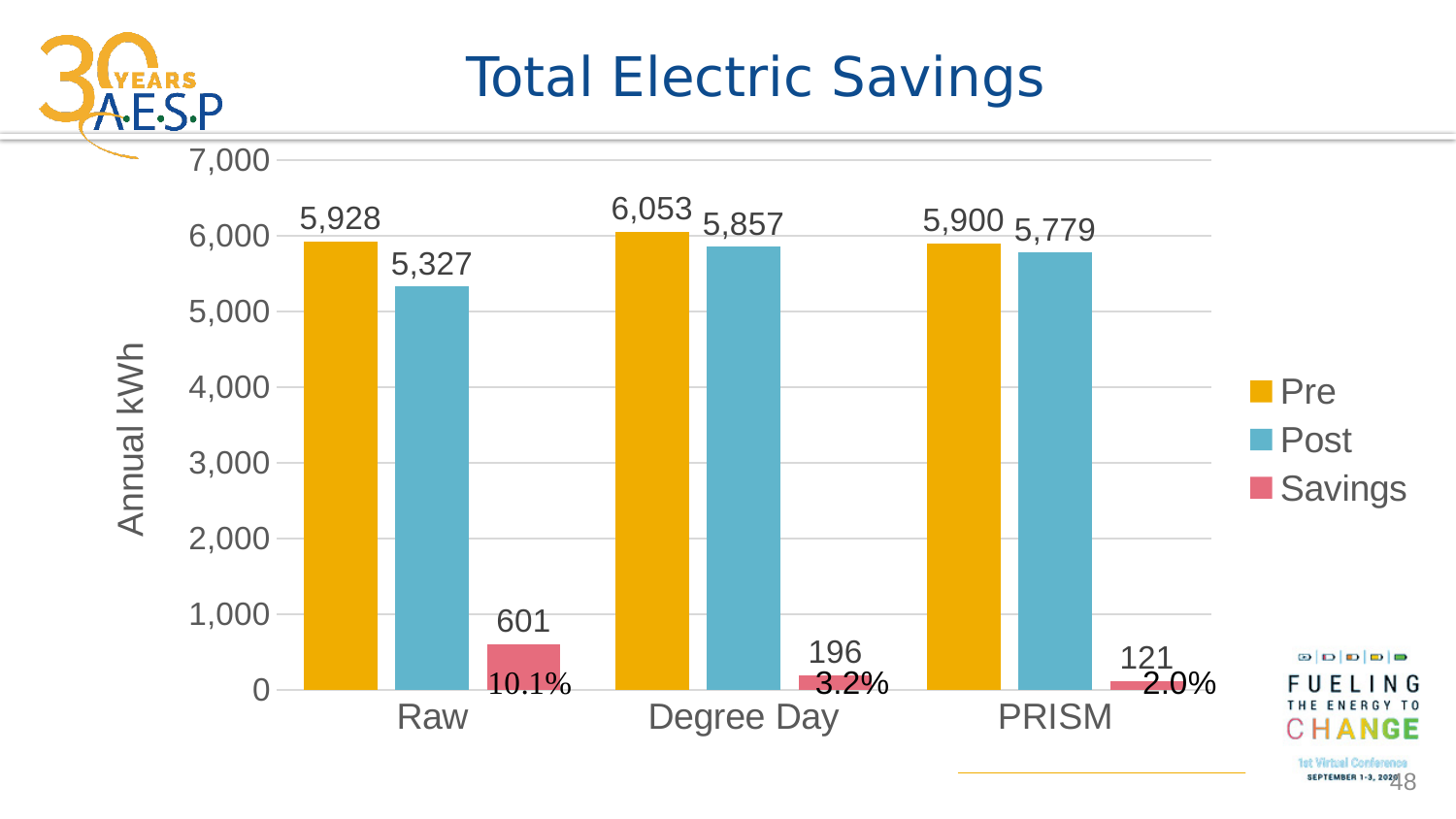

# Total Electric Savings

### Chart

| Category | Pre | Post | Savings |
|---|---|---|---|
| Raw | 5928.0 | 5327.0 | 601.0 |
| Degree Day | 6053.0 | 5857.0 | 196.0 |
| PRISM | 5900.0 | 5779.0 | 121.0 |
48